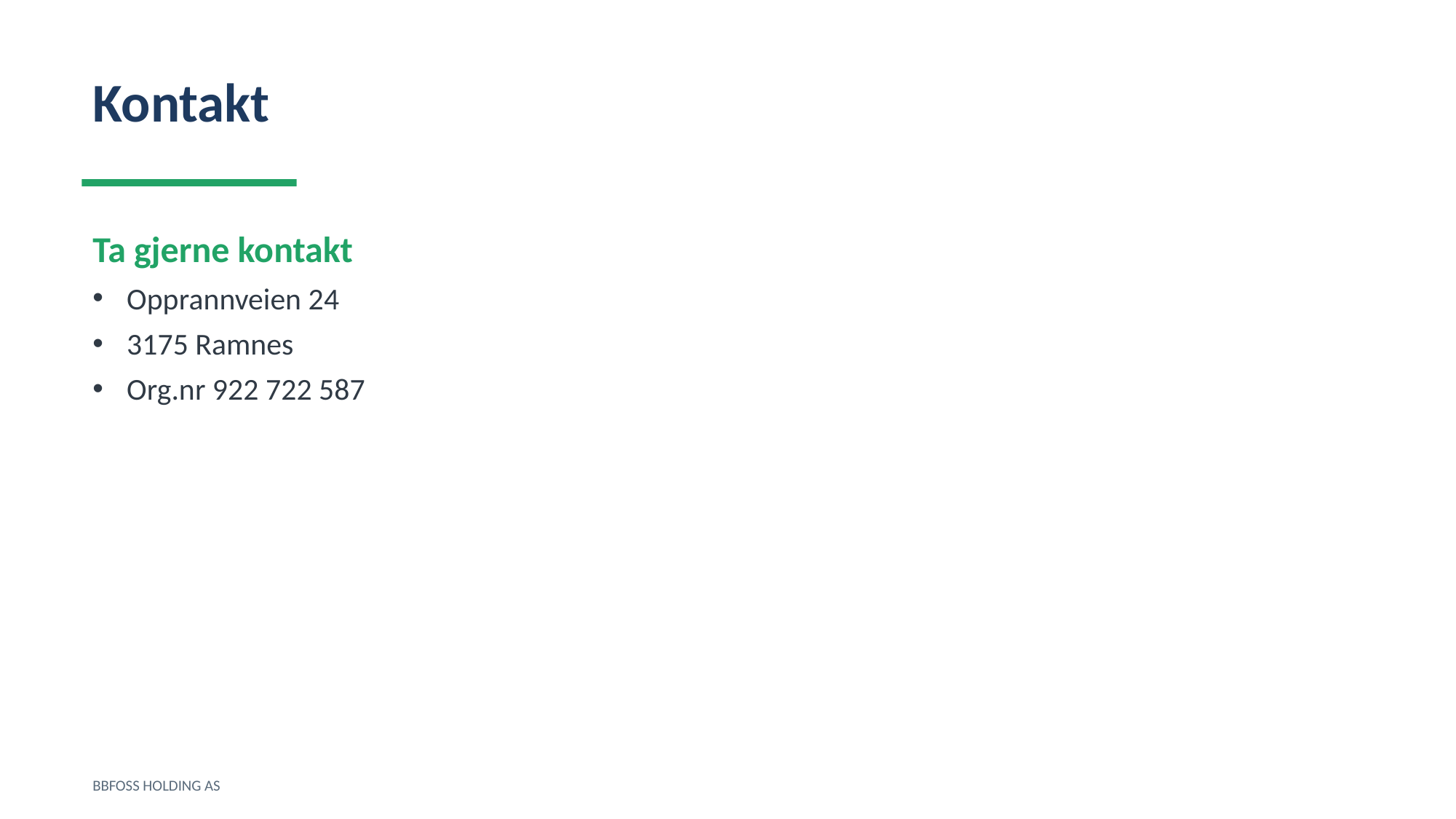

Kontakt

Ta gjerne kontakt
Opprannveien 24
3175 Ramnes
Org.nr 922 722 587
BBFOSS HOLDING AS